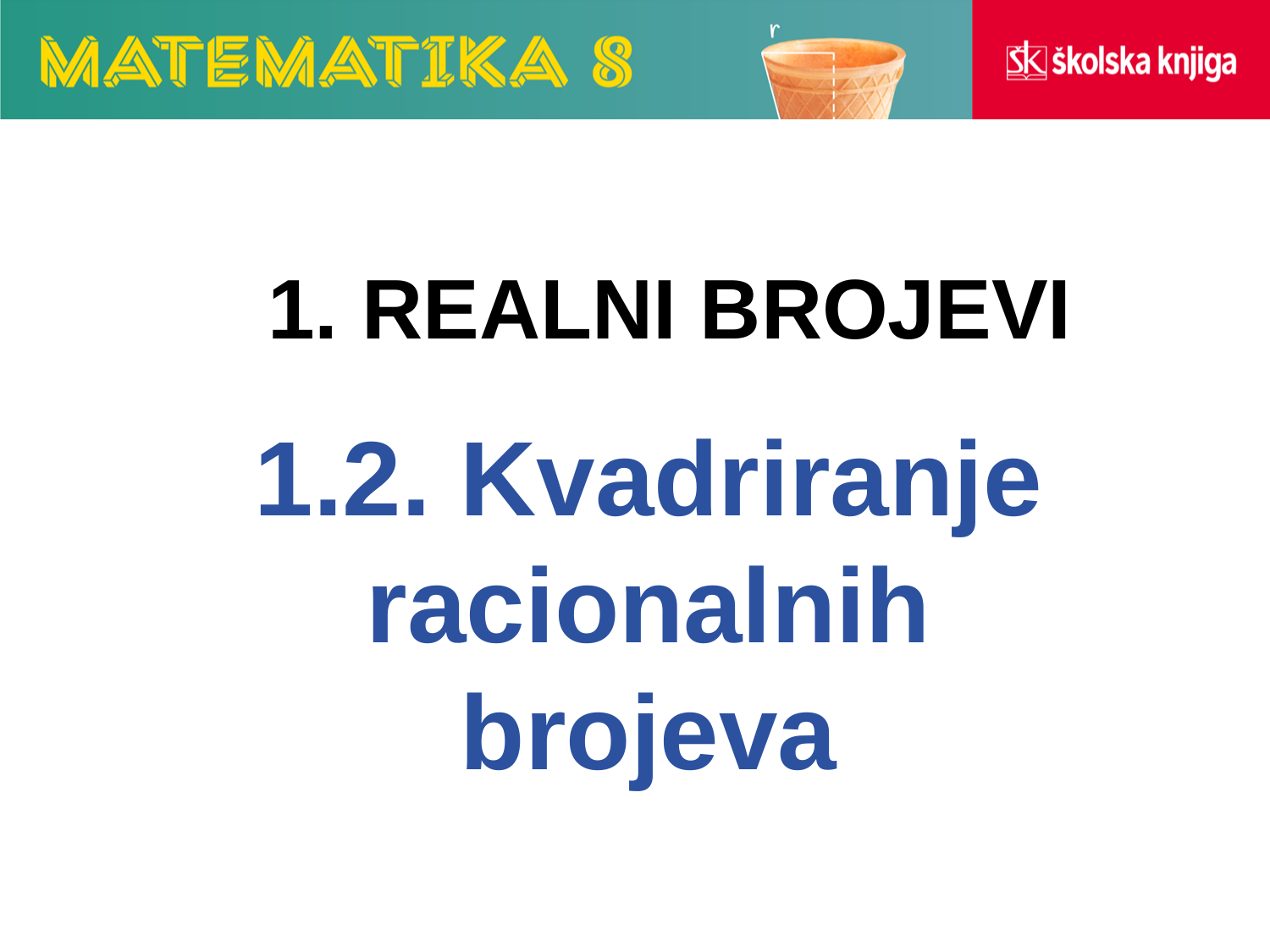

1. REALNI BROJEVI
1.2. Kvadriranje racionalnih brojeva